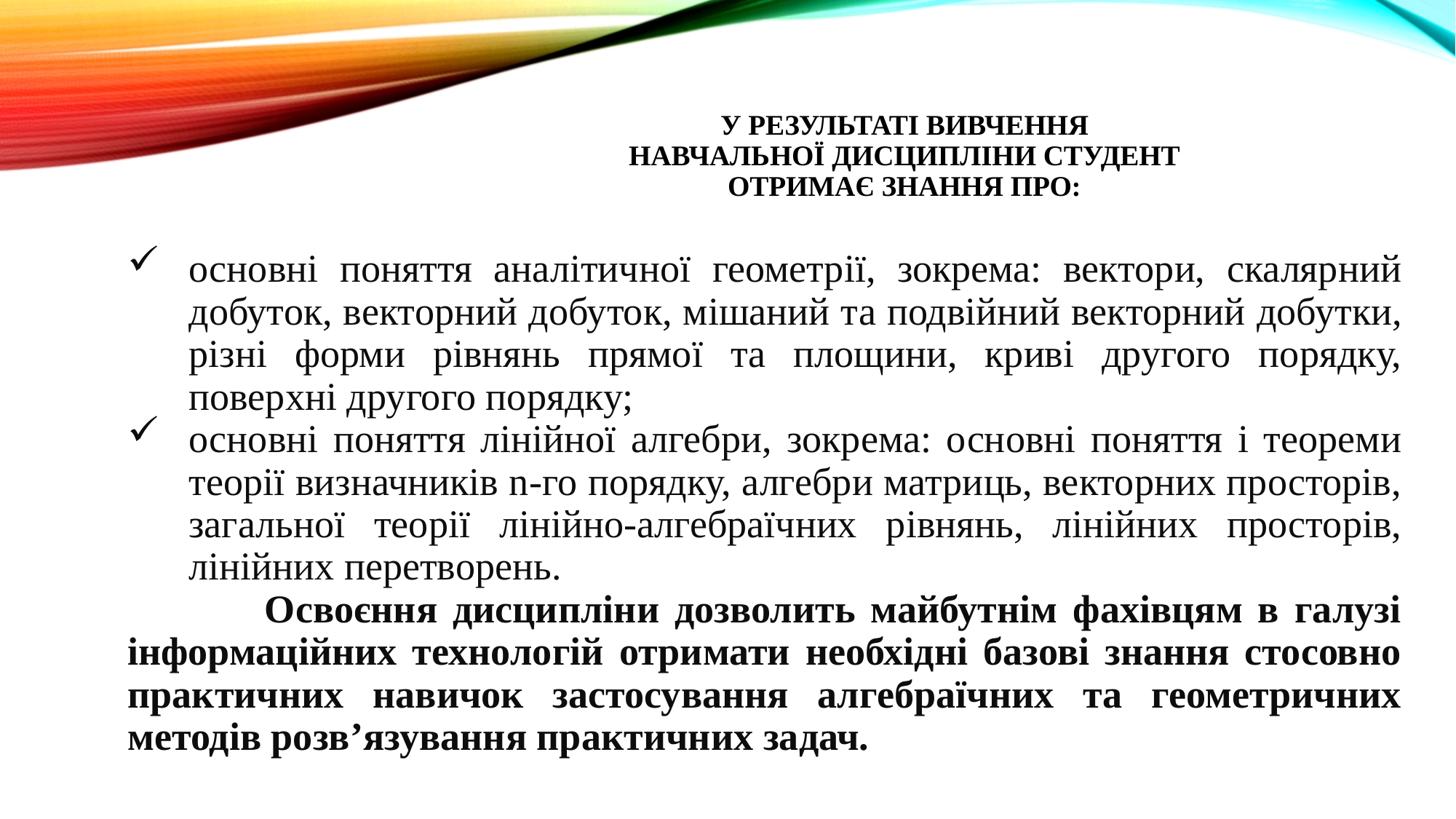

# У результаті вивчення навчальної дисципліни студент Отримає знання про:
основні поняття аналітичної геометрії, зокрема: вектори, скалярний добуток, векторний добуток, мішаний та подвійний векторний добутки, різні форми рівнянь прямої та площини, криві другого порядку, поверхні другого порядку;
основні поняття лінійної алгебри, зокрема: основні поняття і теореми теорії визначників n-го порядку, алгебри матриць, векторних просторів, загальної теорії лінійно-алгебраїчних рівнянь, лінійних просторів, лінійних перетворень.
         Освоєння дисципліни дозволить майбутнім фахівцям в галузі інформаційних технологій отримати необхідні базові знання стосовно практичних навичок застосування алгебраїчних та геометричних методів розв’язування практичних задач.